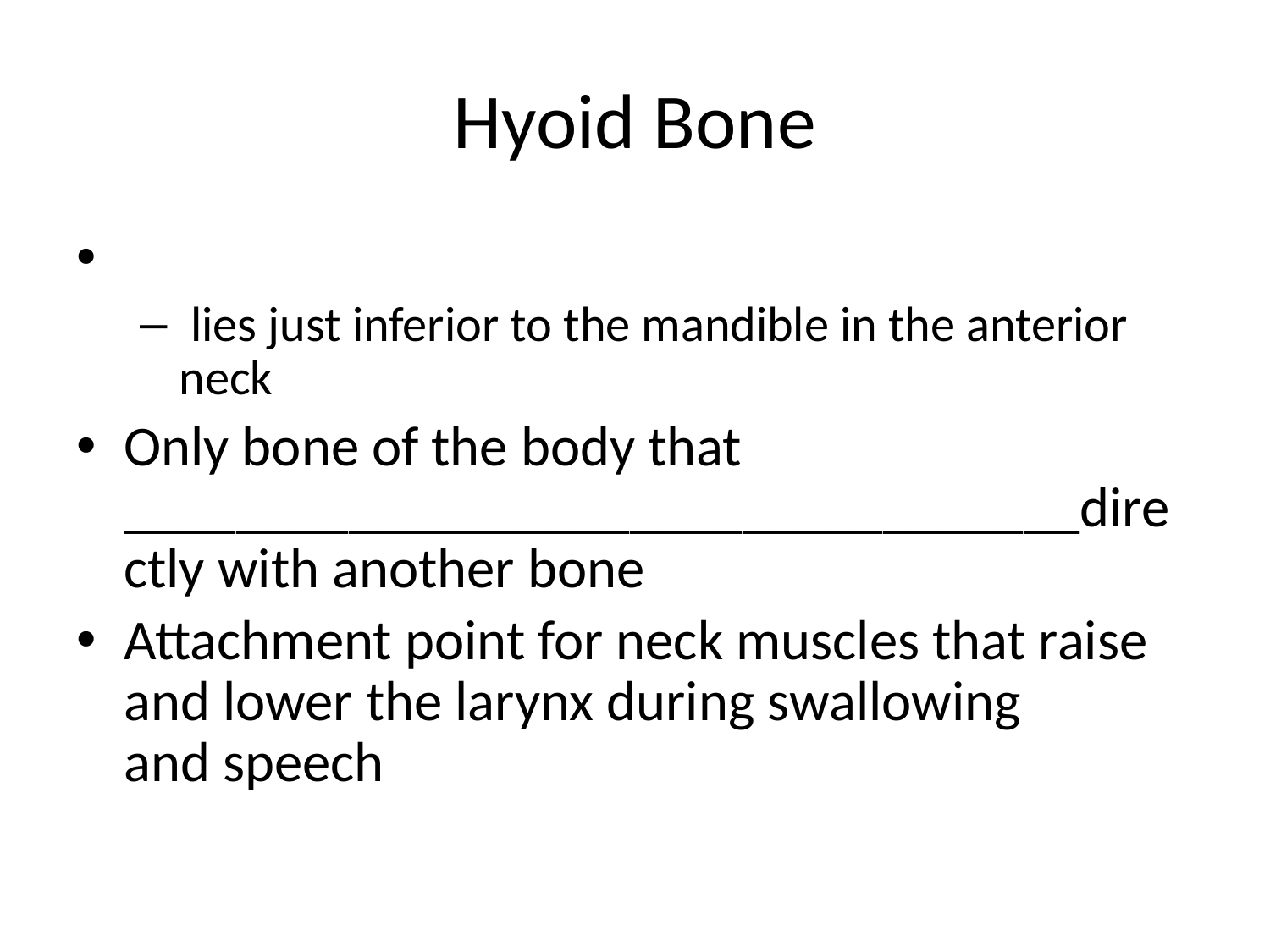

# Hyoid Bone

 lies just inferior to the mandible in the anterior neck
Only bone of the body that __________________________________directly with another bone
Attachment point for neck muscles that raise and lower the larynx during swallowing
and speech